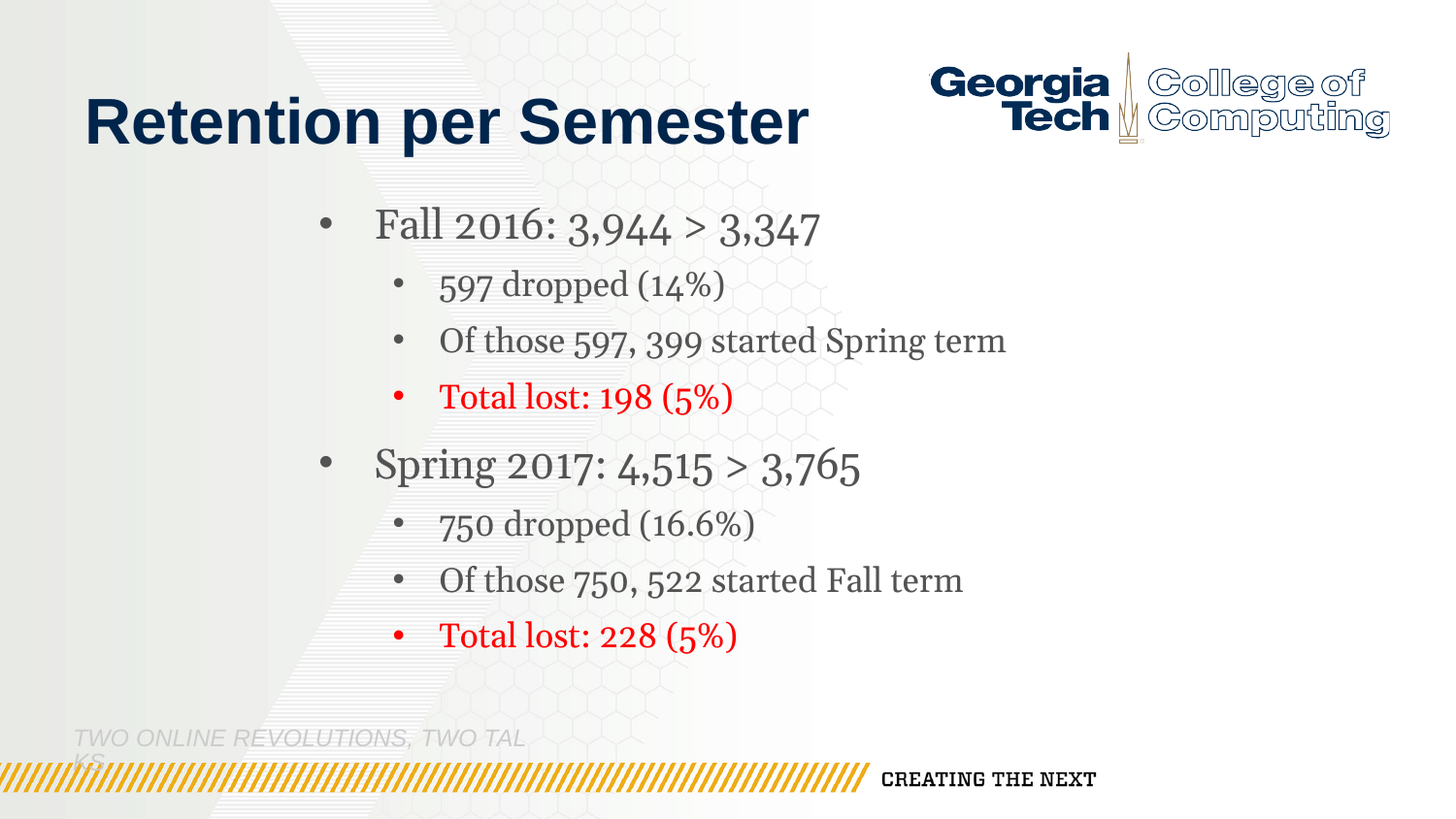

# Retention per Semester
Fall 2016: 3,944 > 3,347
597 dropped (14%)
Of those 597, 399 started Spring term
Total lost: 198 (5%)
Spring 2017: 4,515 > 3,765
750 dropped (16.6%)
Of those 750, 522 started Fall term
Total lost: 228 (5%)

Two Online Revolutions, Two Talks